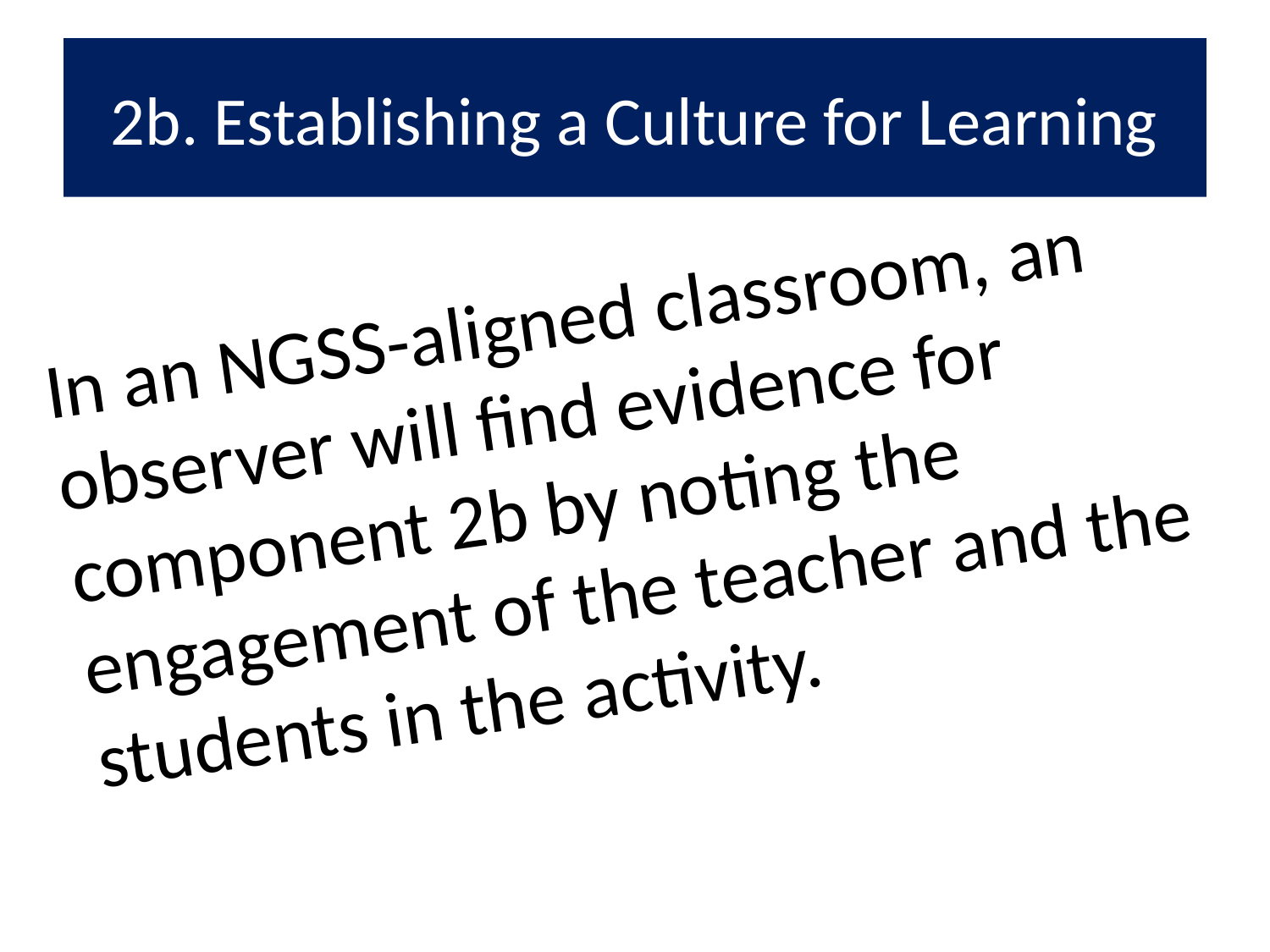

# 2b. Establishing a Culture for Learning
In an NGSS-aligned classroom, an observer will find evidence for component 2b by noting the engagement of the teacher and the students in the activity.